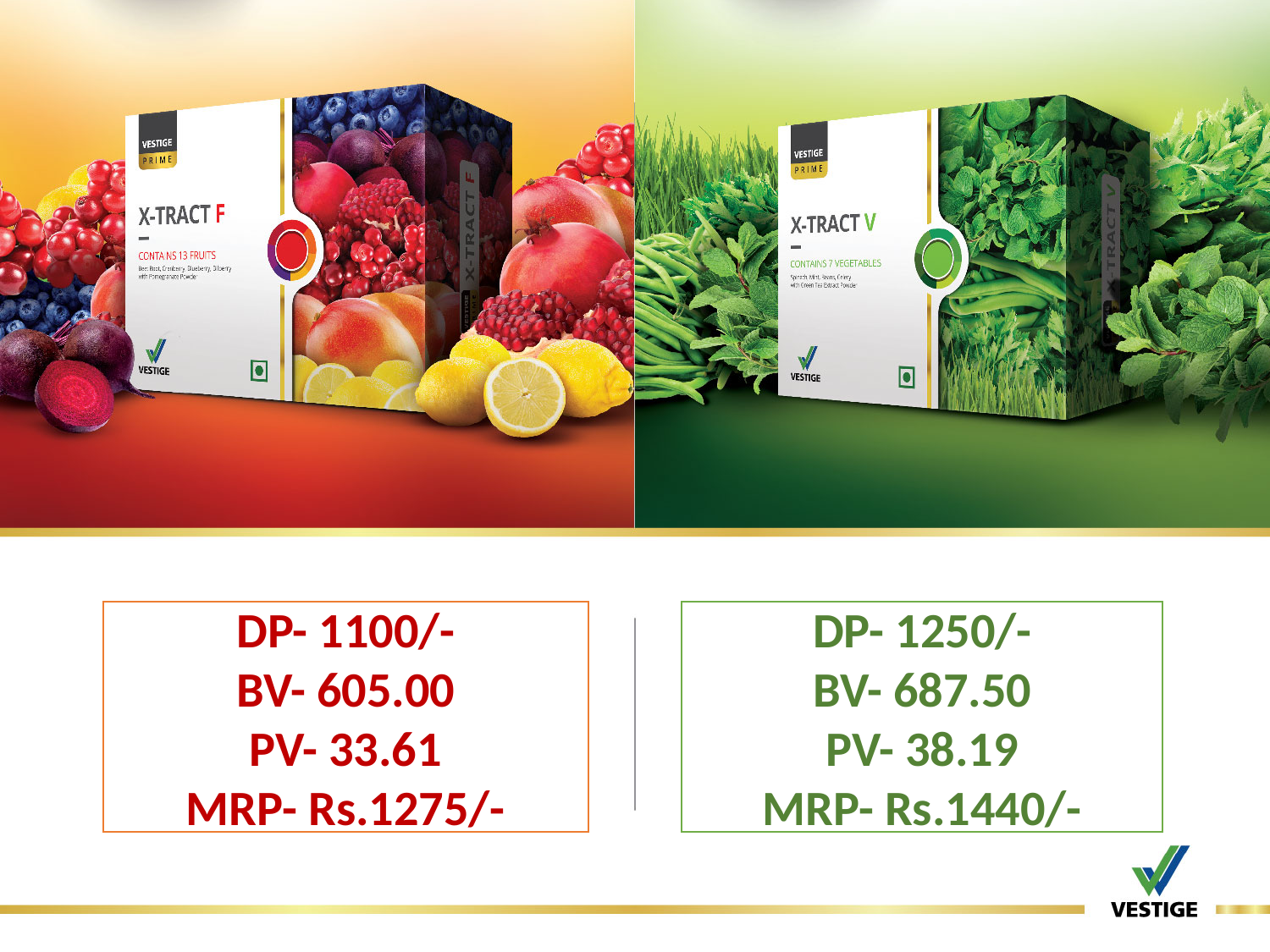

DP- 1250/-
BV- 687.50
PV- 38.19
MRP- Rs.1440/-
DP- 1100/-
BV- 605.00
PV- 33.61
MRP- Rs.1275/-